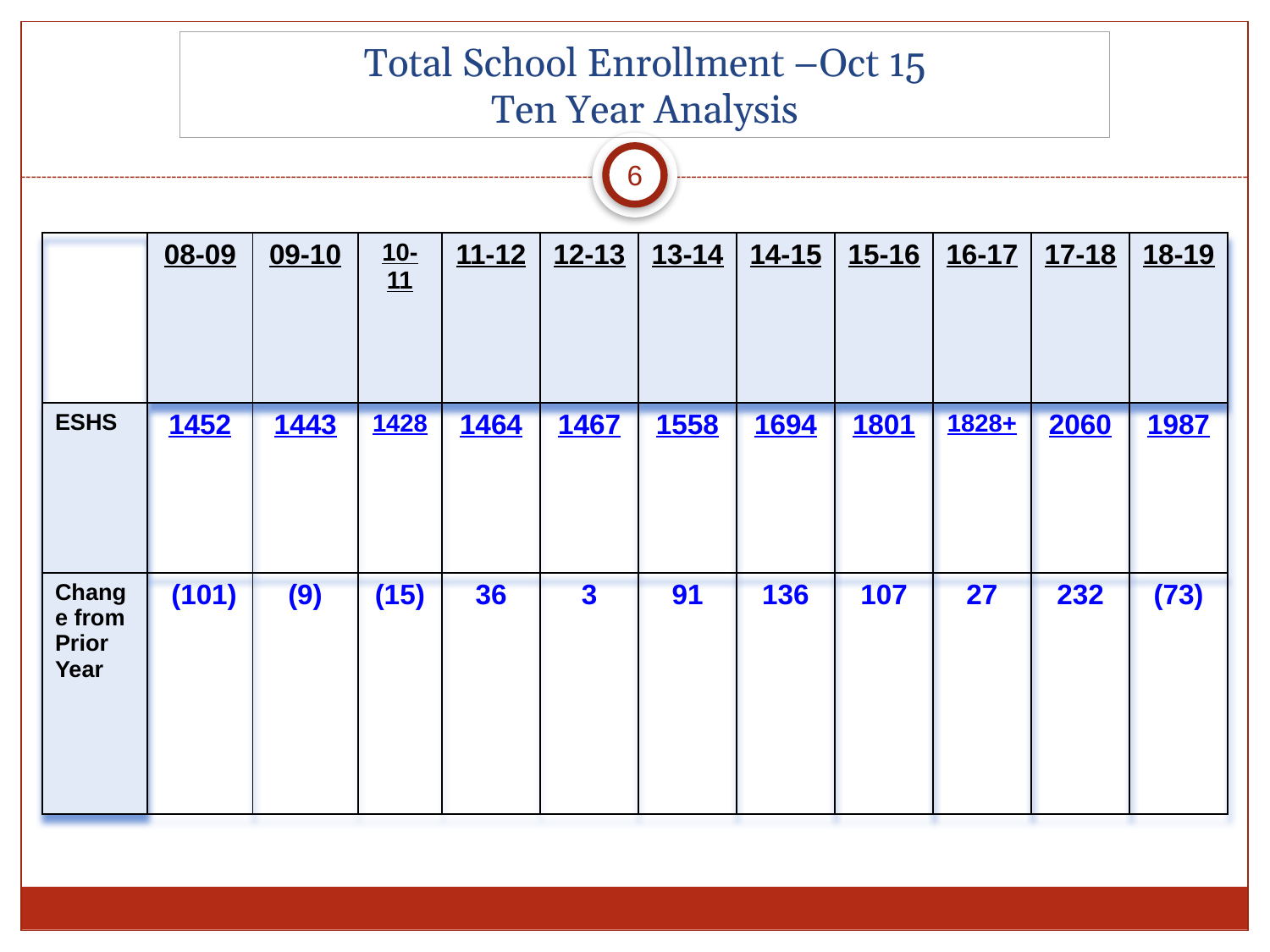

# Total School Enrollment –Oct 15 Ten Year Analysis
6
|  | 08-09 | 09-10 | 10-11 | 11-12 | 12-13 | 13-14 | 14-15 | 15-16 | 16-17 | 17-18 | 18-19 |
| --- | --- | --- | --- | --- | --- | --- | --- | --- | --- | --- | --- |
| ESHS | 1452 | 1443 | 1428 | 1464 | 1467 | 1558 | 1694 | 1801 | 1828+ | 2060 | 1987 |
| Change from Prior Year | (101) | (9) | (15) | 36 | 3 | 91 | 136 | 107 | 27 | 232 | (73) |